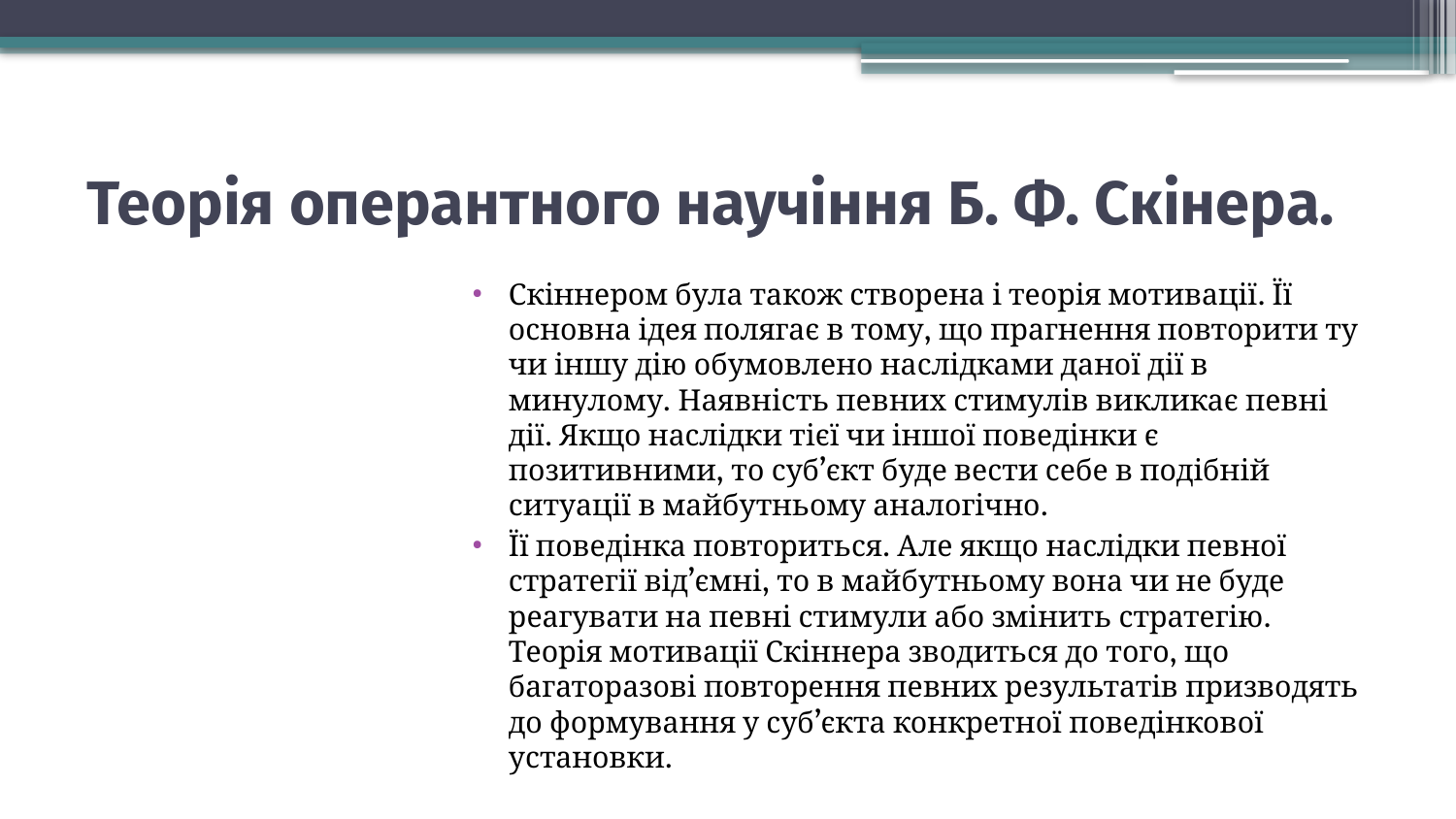

# Теорія оперантного научіння Б. Ф. Скінера.
Скіннером була також створена і теорія мотивації. Її основна ідея полягає в тому, що прагнення повторити ту чи іншу дію обумовлено наслідками даної дії в минулому. Наявність певних стимулів викликає певні дії. Якщо наслідки тієї чи іншої поведінки є позитивними, то суб’єкт буде вести себе в подібній ситуації в майбутньому аналогічно.
Її поведінка повториться. Але якщо наслідки певної стратегії від’ємні, то в майбутньому вона чи не буде реагувати на певні стимули або змінить стратегію. Теорія мотивації Скіннера зводиться до того, що багаторазові повторення певних результатів призводять до формування у суб’єкта конкретної поведінкової установки.